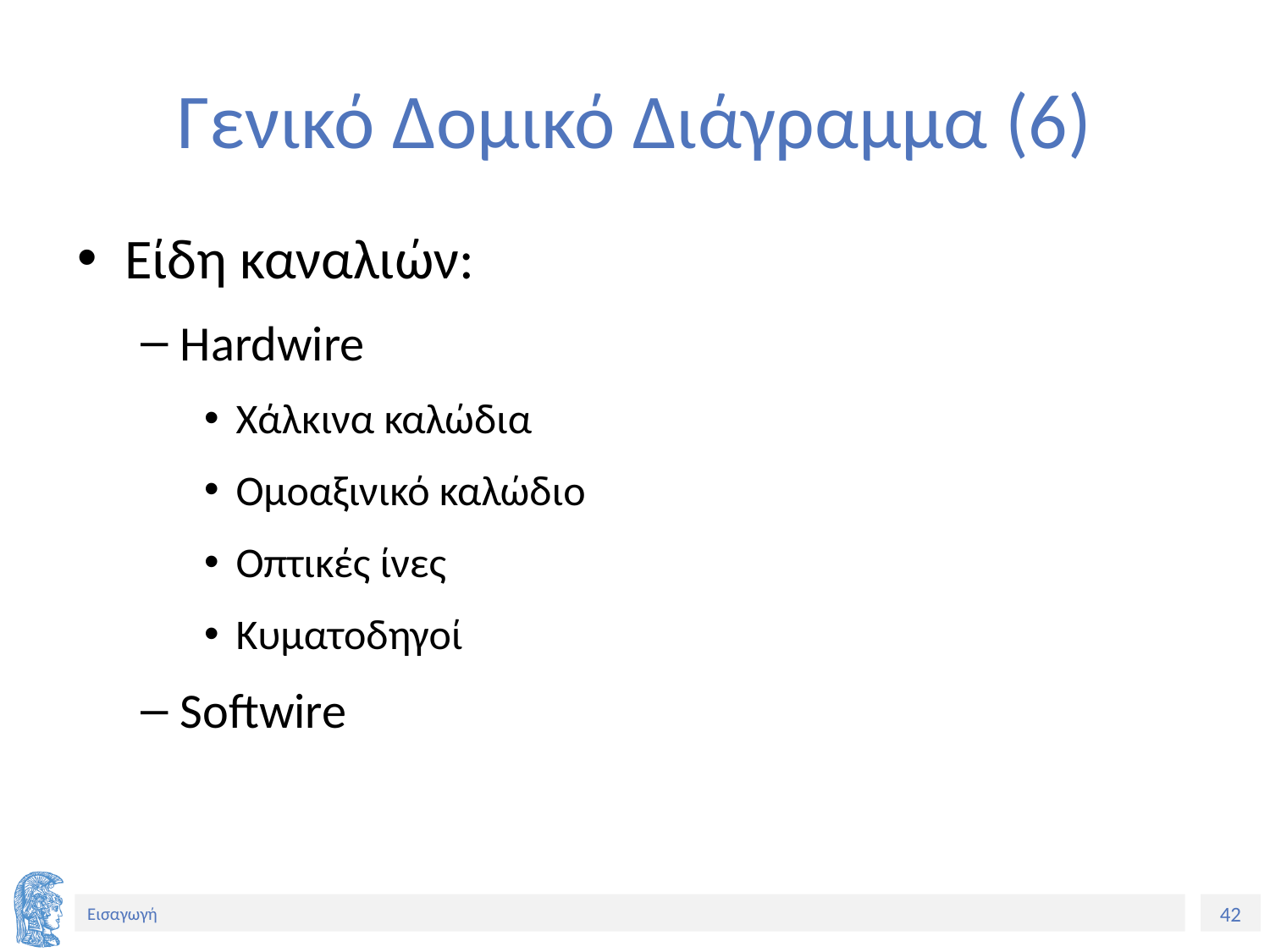

# Γενικό Δομικό Διάγραμμα (6)
Είδη καναλιών:
Hardwire
Χάλκινα καλώδια
Ομοαξινικό καλώδιο
Οπτικές ίνες
Κυματοδηγοί
Softwire